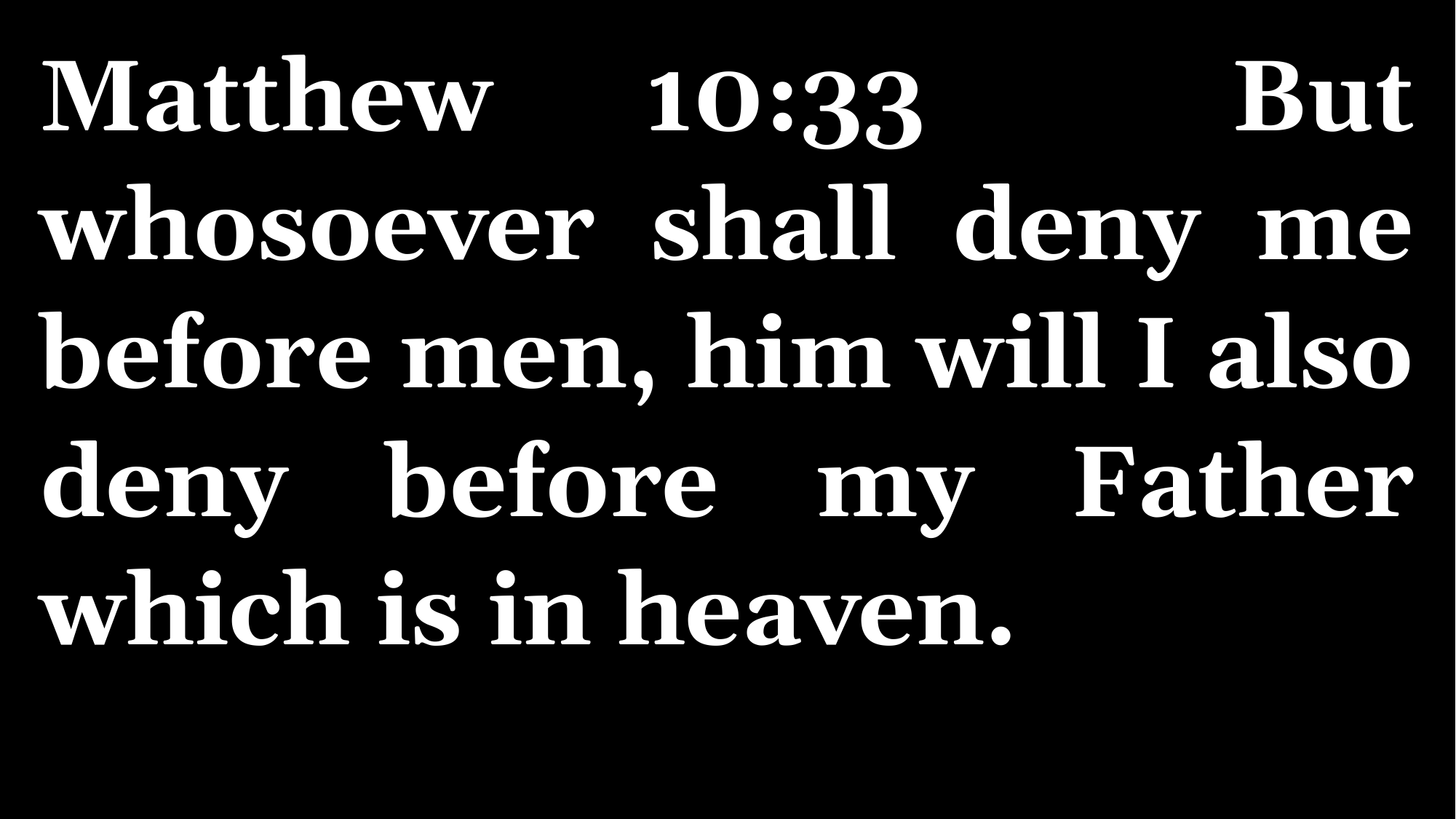

Matthew 10:33  But whosoever shall deny me before men, him will I also deny before my Father which is in heaven.